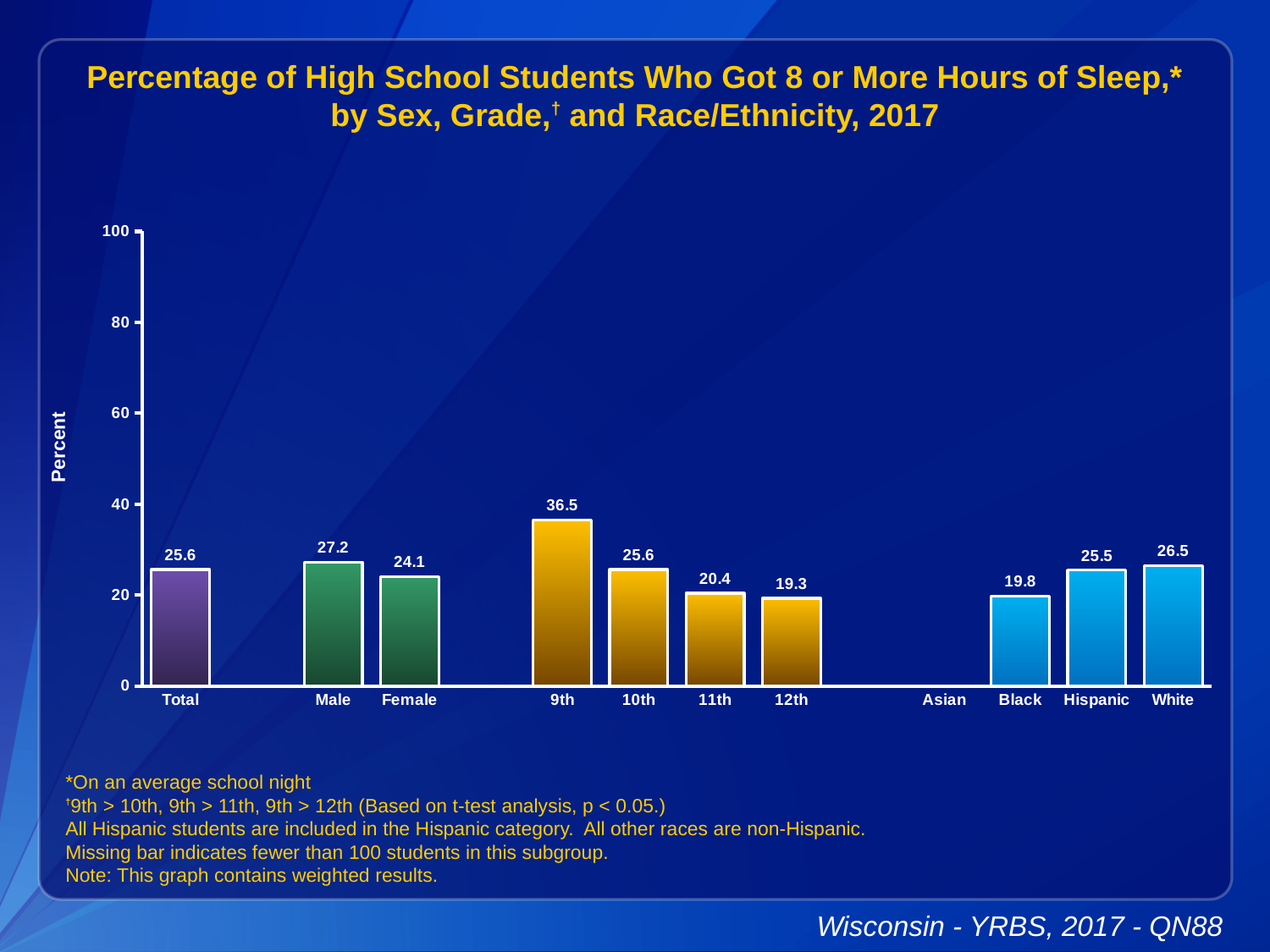

Percentage of High School Students Who Got 8 or More Hours of Sleep,* by Sex, Grade,† and Race/Ethnicity, 2017

### Chart

| Category | Series 1 |
|---|---|
| Total | 25.6 |
|  | None |
| Male | 27.2 |
| Female | 24.1 |
|  | None |
| 9th | 36.5 |
| 10th | 25.6 |
| 11th | 20.4 |
| 12th | 19.3 |
|  | None |
| Asian | None |
| Black | 19.8 |
| Hispanic | 25.5 |
| White | 26.5 |
*On an average school night
†9th > 10th, 9th > 11th, 9th > 12th (Based on t-test analysis, p < 0.05.)
All Hispanic students are included in the Hispanic category.  All other races are non-Hispanic.
Missing bar indicates fewer than 100 students in this subgroup.
Note: This graph contains weighted results.
Wisconsin - YRBS, 2017 - QN88